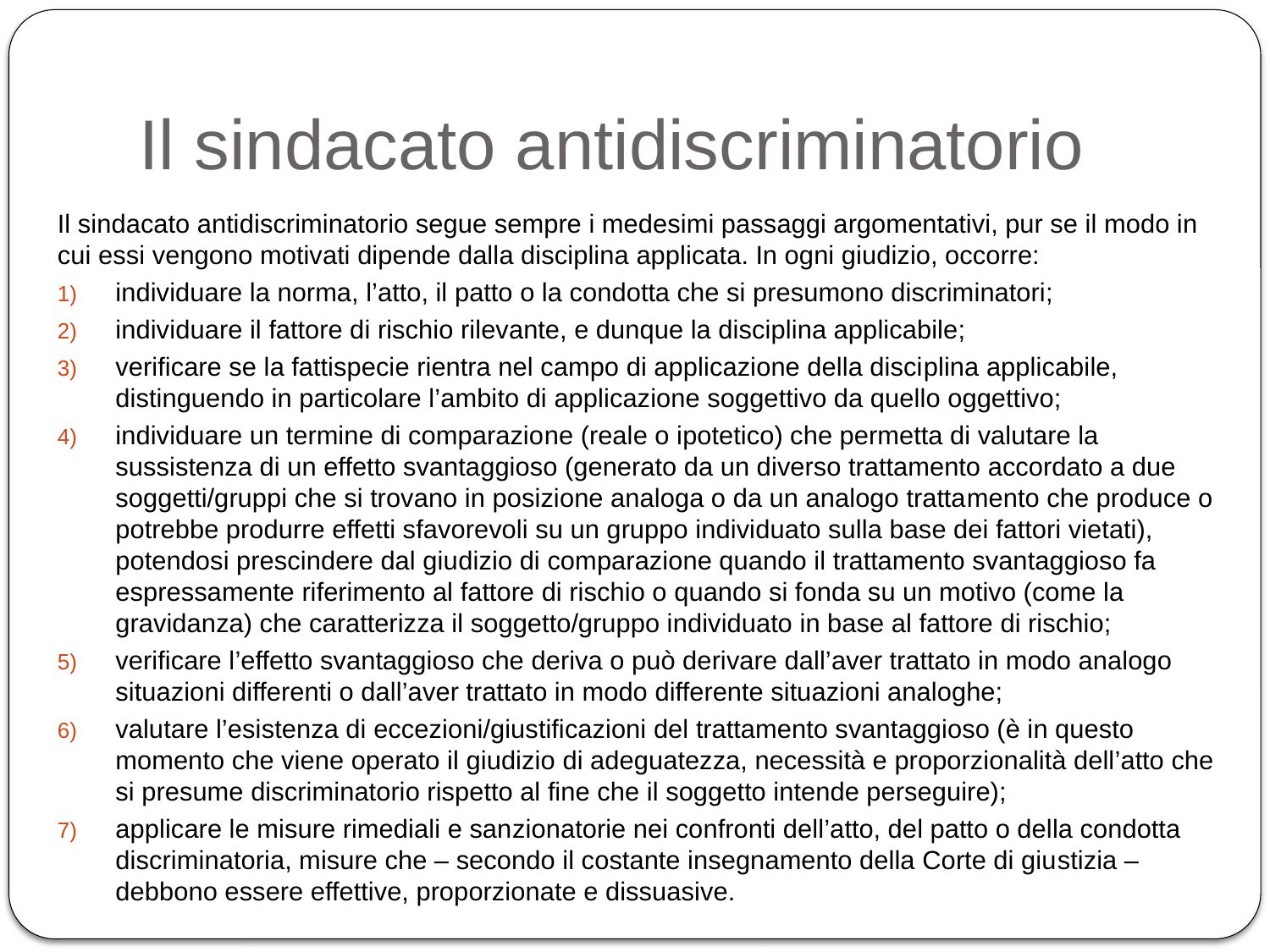

# Il sindacato antidiscriminatorio
Il sindacato antidiscriminatorio segue sempre i medesimi passaggi argomentativi, pur se il modo in cui essi vengono motivati dipende dalla disciplina applicata. In ogni giudizio, occorre:
individuare la norma, l’atto, il patto o la condotta che si presumono discriminatori;
indivi­duare il fattore di rischio rilevante, e dunque la disciplina applicabile;
verificare se la fattispecie rientra nel campo di applicazione della disci­plina applicabile, distinguendo in particolare l’ambito di applicazione soggettivo da quello oggettivo;
individuare un termine di comparazio­ne (reale o ipotetico) che permetta di valutare la sussistenza di un effetto svantaggioso (generato da un diverso trattamento accordato a due sog­getti/gruppi che si trovano in posizione analoga o da un analogo tratta­mento che produce o potrebbe produrre effetti sfavorevoli su un gruppo individuato sulla base dei fattori vietati), potendosi prescindere dal giu­dizio di comparazione quando il trattamento svantaggioso fa espressa­mente riferimento al fattore di rischio o quando si fonda su un motivo (come la gravidanza) che caratterizza il soggetto/gruppo individuato in base al fattore di rischio;
verificare l’effetto svantaggioso che deriva o può derivare dall’aver trattato in modo analogo situazioni differenti o dall’aver trattato in modo differente situazioni analoghe;
valutare l’esi­stenza di eccezioni/giustificazioni del trattamento svantaggioso (è in questo momento che viene operato il giudizio di adeguatezza, necessità e proporzionalità dell’atto che si presume discriminatorio rispetto al fine che il soggetto intende perseguire);
applicare le misure rimediali e san­zionatorie nei confronti dell’atto, del patto o della condotta discrimina­toria, misure che – secondo il costante insegnamento della Corte di giu­stizia – debbono essere effettive, proporzionate e dissuasive.